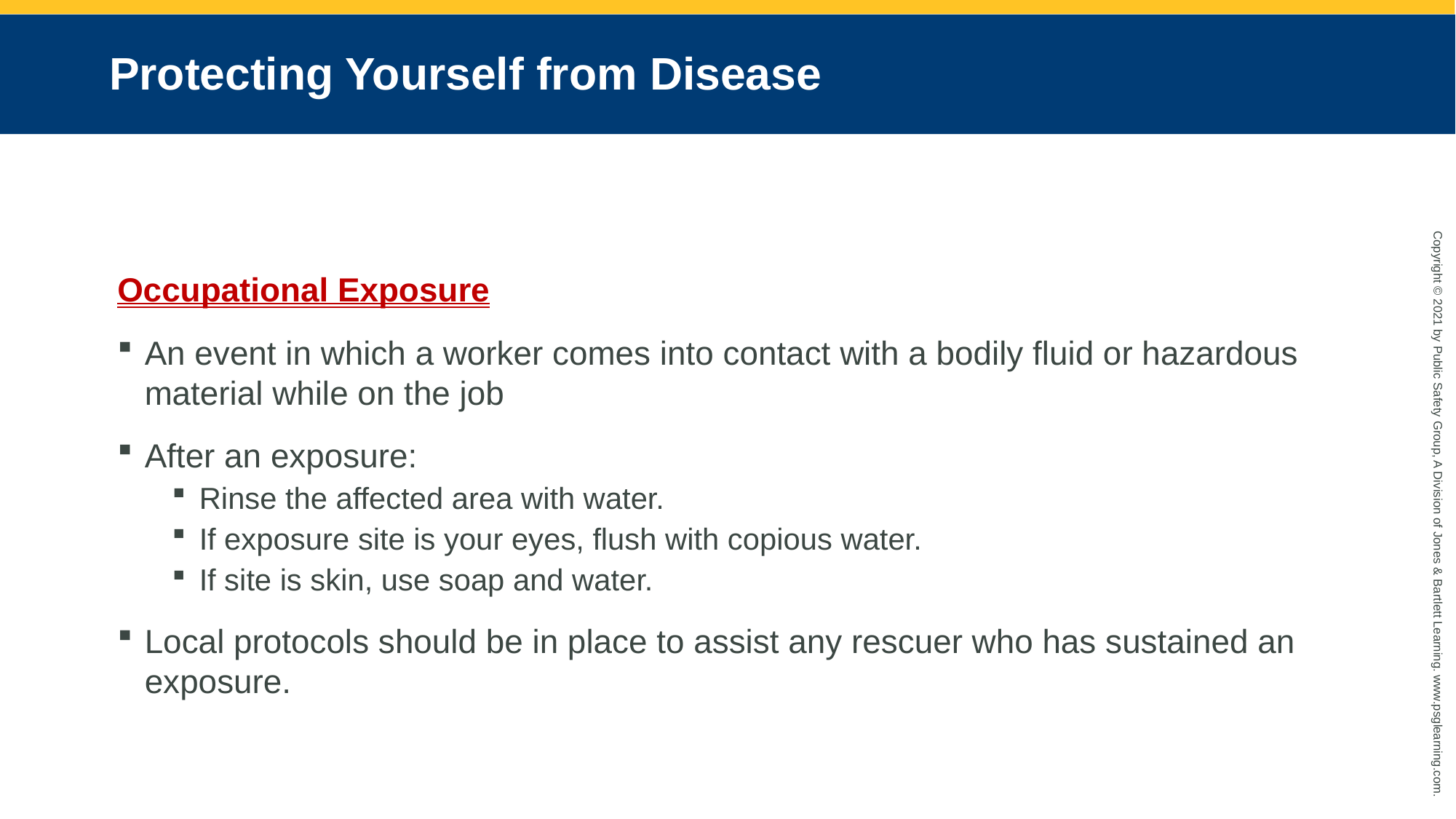

# Protecting Yourself from Disease
Occupational Exposure
An event in which a worker comes into contact with a bodily fluid or hazardous material while on the job
After an exposure:
Rinse the affected area with water.
If exposure site is your eyes, flush with copious water.
If site is skin, use soap and water.
Local protocols should be in place to assist any rescuer who has sustained an exposure.